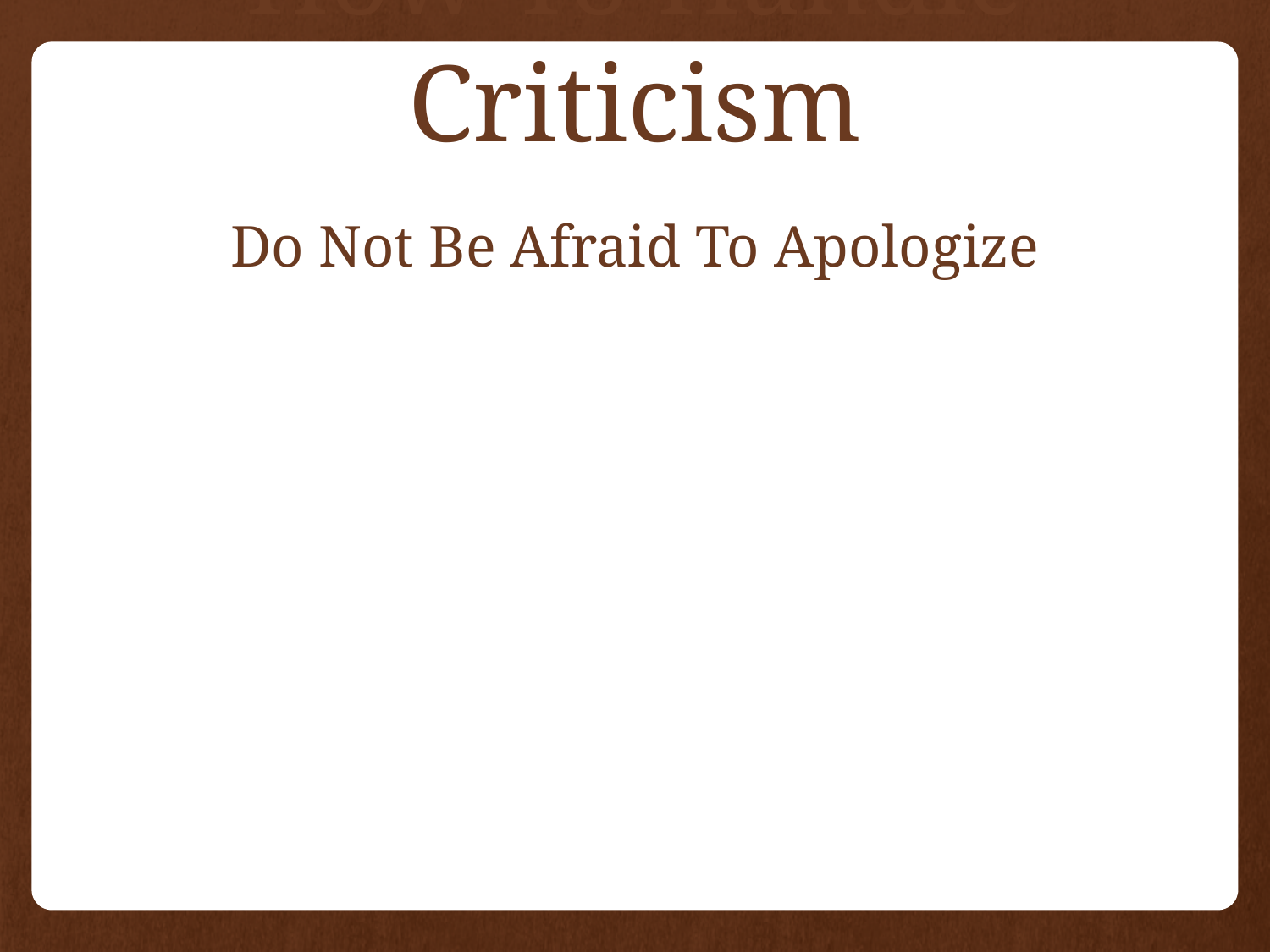

# How To Handle Criticism
Do Not Be Afraid To Apologize